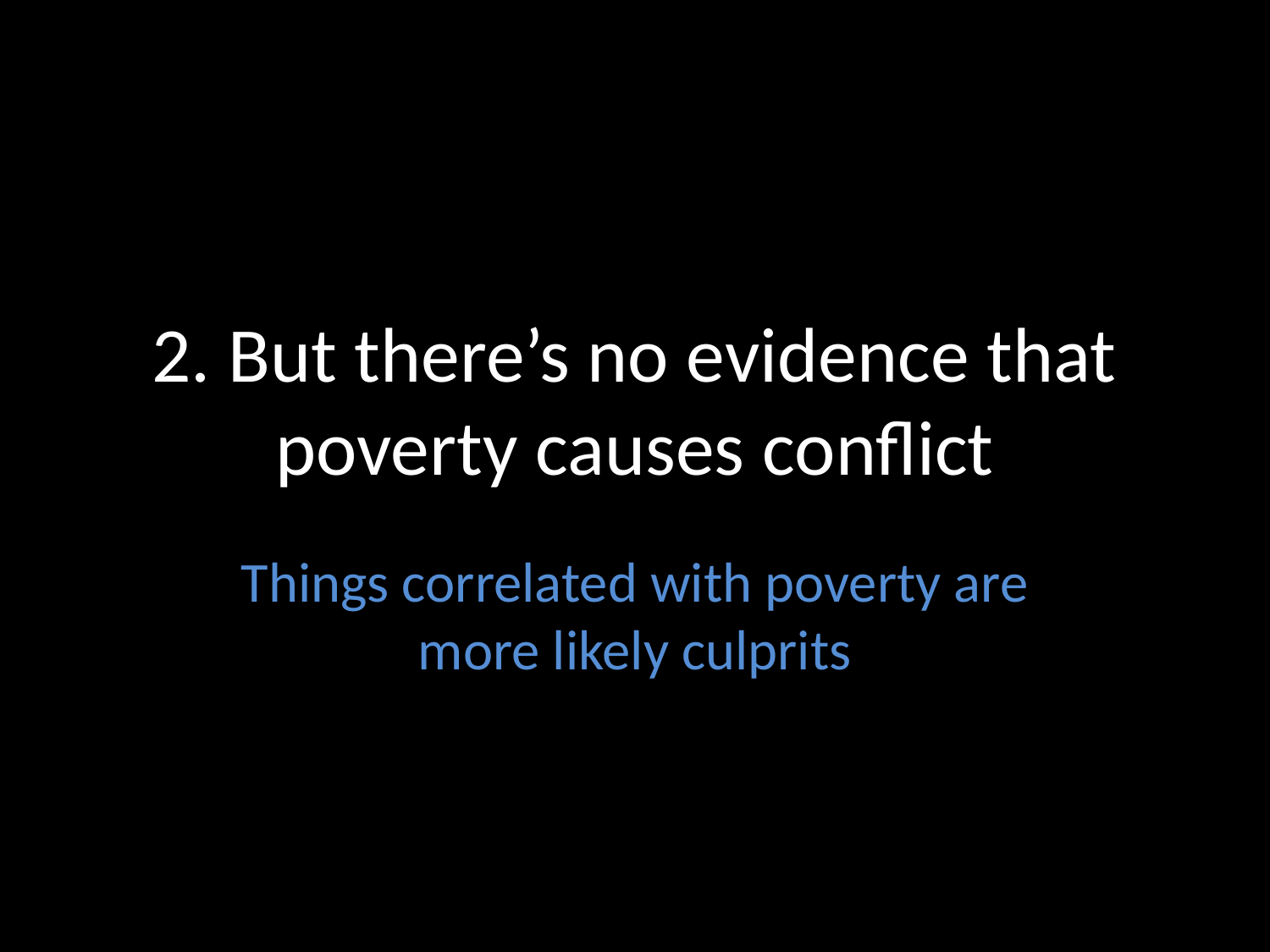

# 2. But there’s no evidence that poverty causes conflict
Things correlated with poverty are more likely culprits